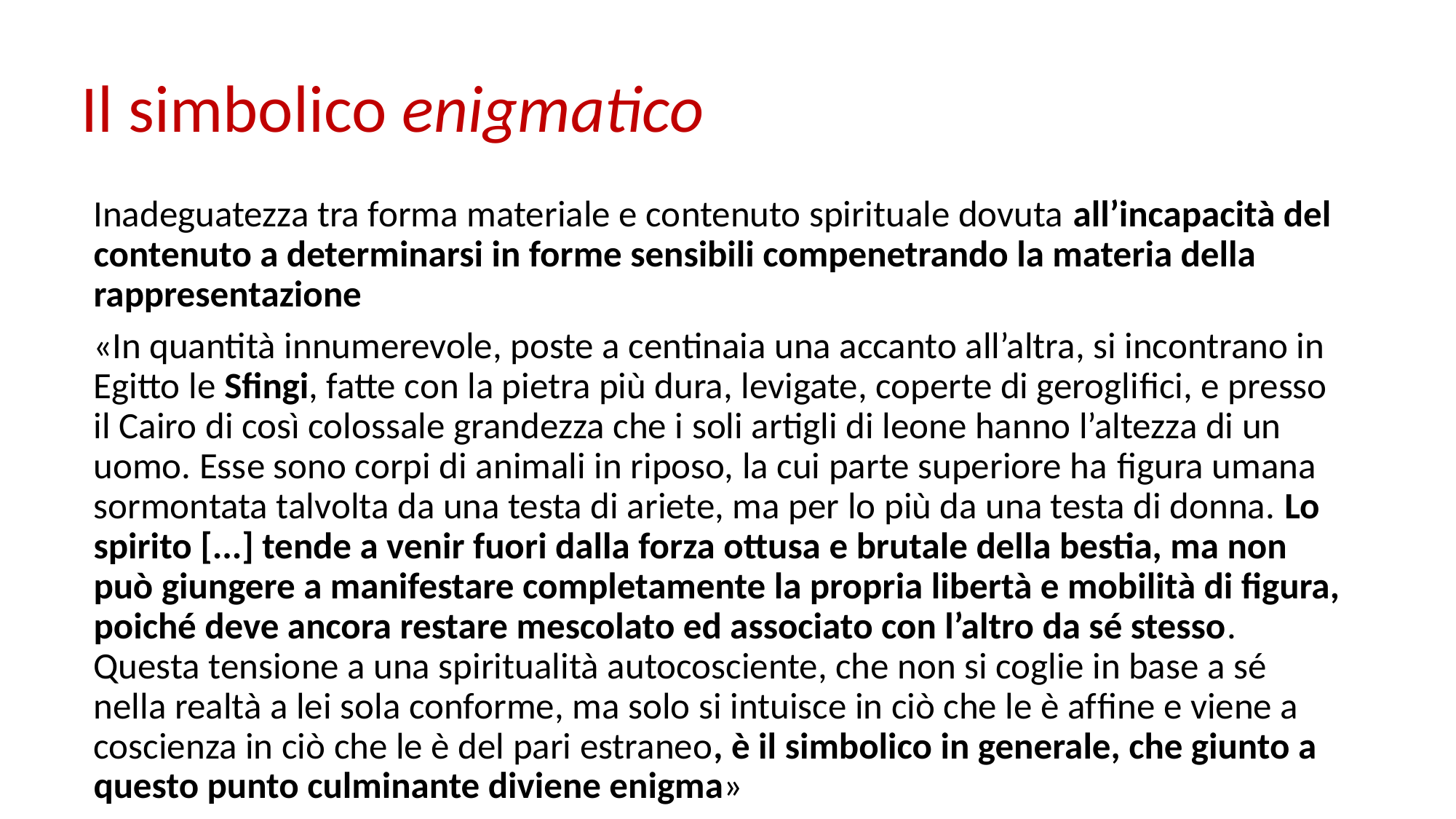

# Il simbolico enigmatico
Inadeguatezza tra forma materiale e contenuto spirituale dovuta all’incapacità del contenuto a determinarsi in forme sensibili compenetrando la materia della rappresentazione
«In quantità innumerevole, poste a centinaia una accanto all’altra, si incontrano in Egitto le Sﬁngi, fatte con la pietra più dura, levigate, coperte di gerogliﬁci, e presso il Cairo di così colossale grandezza che i soli artigli di leone hanno l’altezza di un uomo. Esse sono corpi di animali in riposo, la cui parte superiore ha ﬁgura umana sormontata talvolta da una testa di ariete, ma per lo più da una testa di donna. Lo spirito [...] tende a venir fuori dalla forza ottusa e brutale della bestia, ma non può giungere a manifestare completamente la propria libertà e mobilità di ﬁgura, poiché deve ancora restare mescolato ed associato con l’altro da sé stesso. Questa tensione a una spiritualità autocosciente, che non si coglie in base a sé  nella realtà a lei sola conforme, ma solo si intuisce in ciò che le è afﬁne e viene a coscienza in ciò che le è del pari estraneo, è il simbolico in generale, che giunto a questo punto culminante diviene enigma»